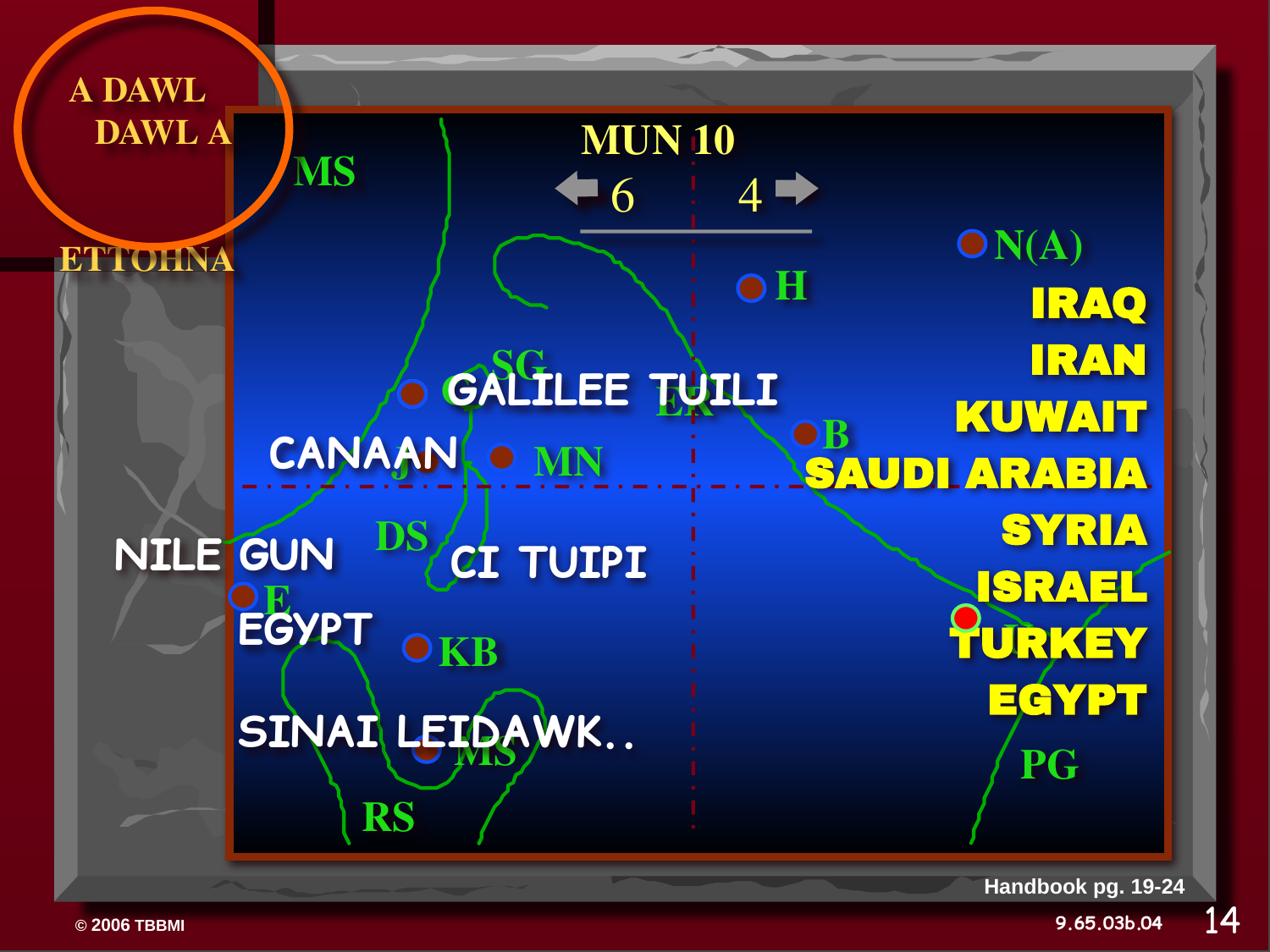

A DAWL
    DAWL A
ETTOHNA
MUN 10

MS
6
4

N(A)

H

IRAQ
             IRAN
         KUWAIT
        SAUDI ARABIA
             SYRIA
        ISRAEL
        TURKEY
      EGYPT

SG
GALILEE TUILI
C

ER

B

CANAAN

J
MN

DS
NILE GUN
CI TUIPI

E

EGYPT

U

KB

SINAI LEIDAWK..
MS
PG

RS
Handbook pg. 19-24
14
04